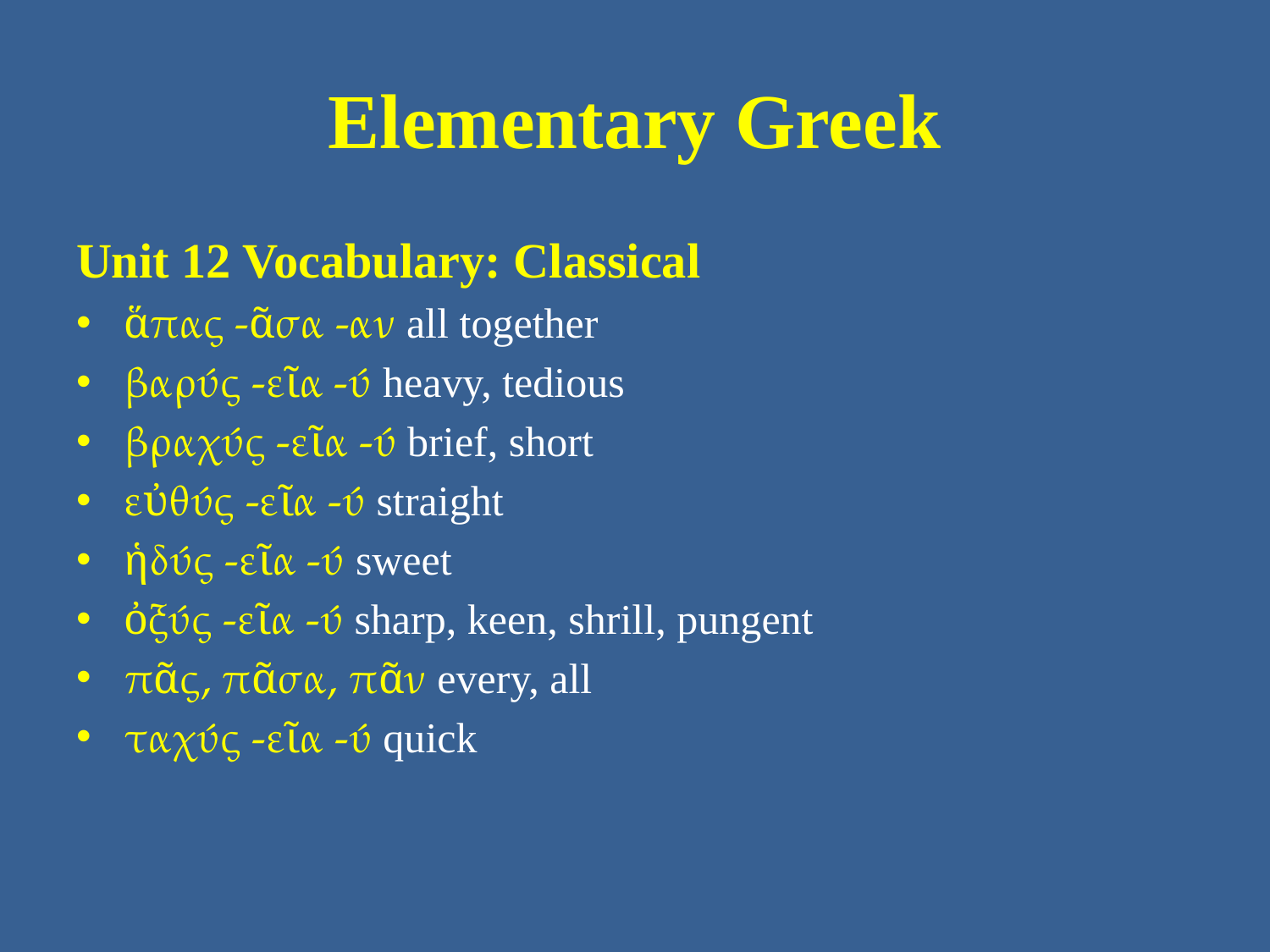

# Elementary Greek
Unit 12 Vocabulary: Classical
ἅπας -ᾶσα -αν all together
βαρύς -εῖα -ύ heavy, tedious
βραχύς -εῖα -ύ brief, short
εὐθύς -εῖα -ύ straight
ἡδύς -εῖα -ύ sweet
ὀξύς -εῖα -ύ sharp, keen, shrill, pungent
πᾶς, πᾶσα, πᾶν every, all
ταχύς -εῖα -ύ quick